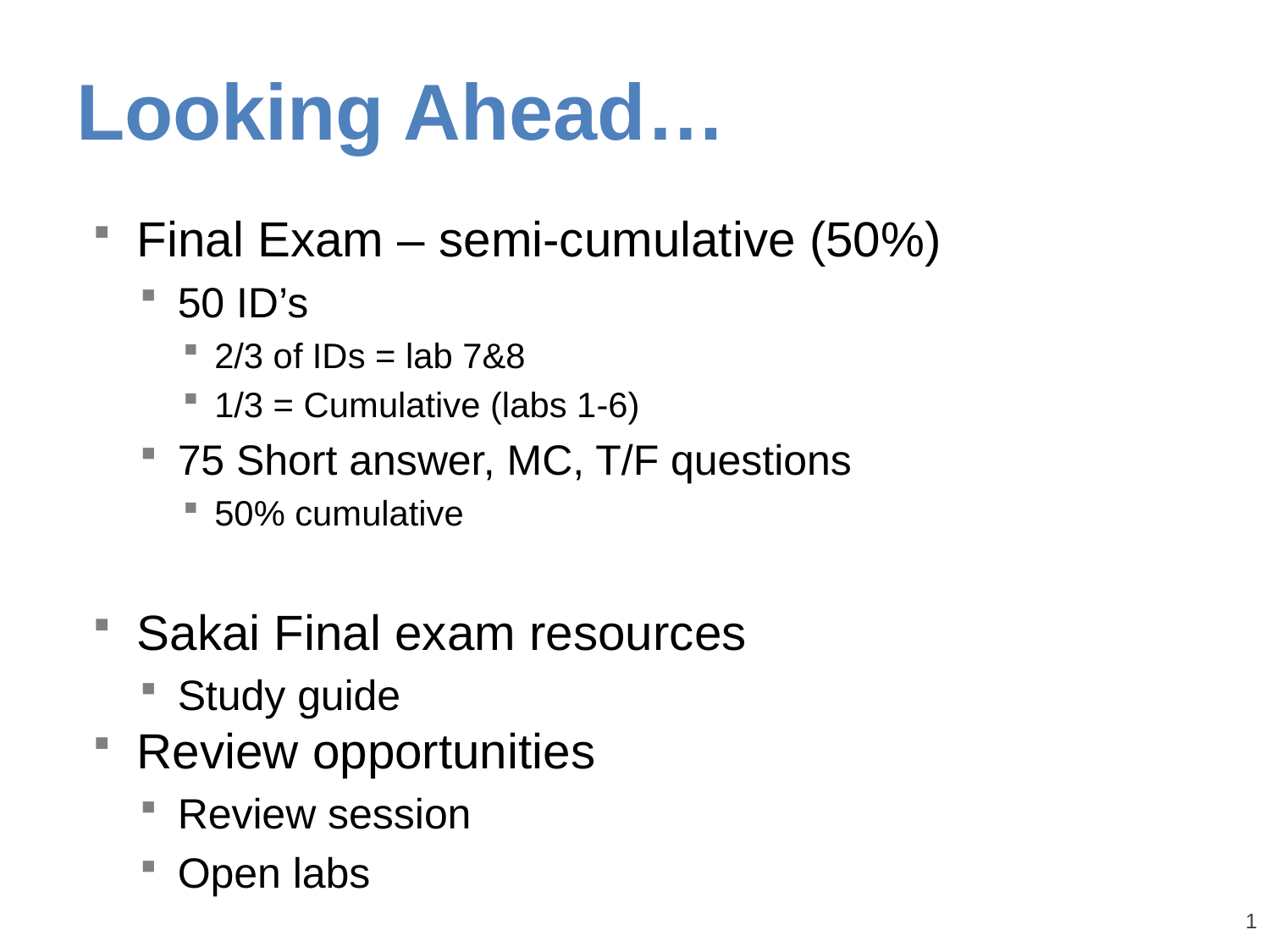

# Looking Ahead…
Final Exam – semi-cumulative (50%)
50 ID’s
2/3 of IDs = lab 7&8
1/3 = Cumulative (labs 1-6)
75 Short answer, MC, T/F questions
50% cumulative

Sakai Final exam resources
Study guide
Review opportunities
Review session
Open labs

1